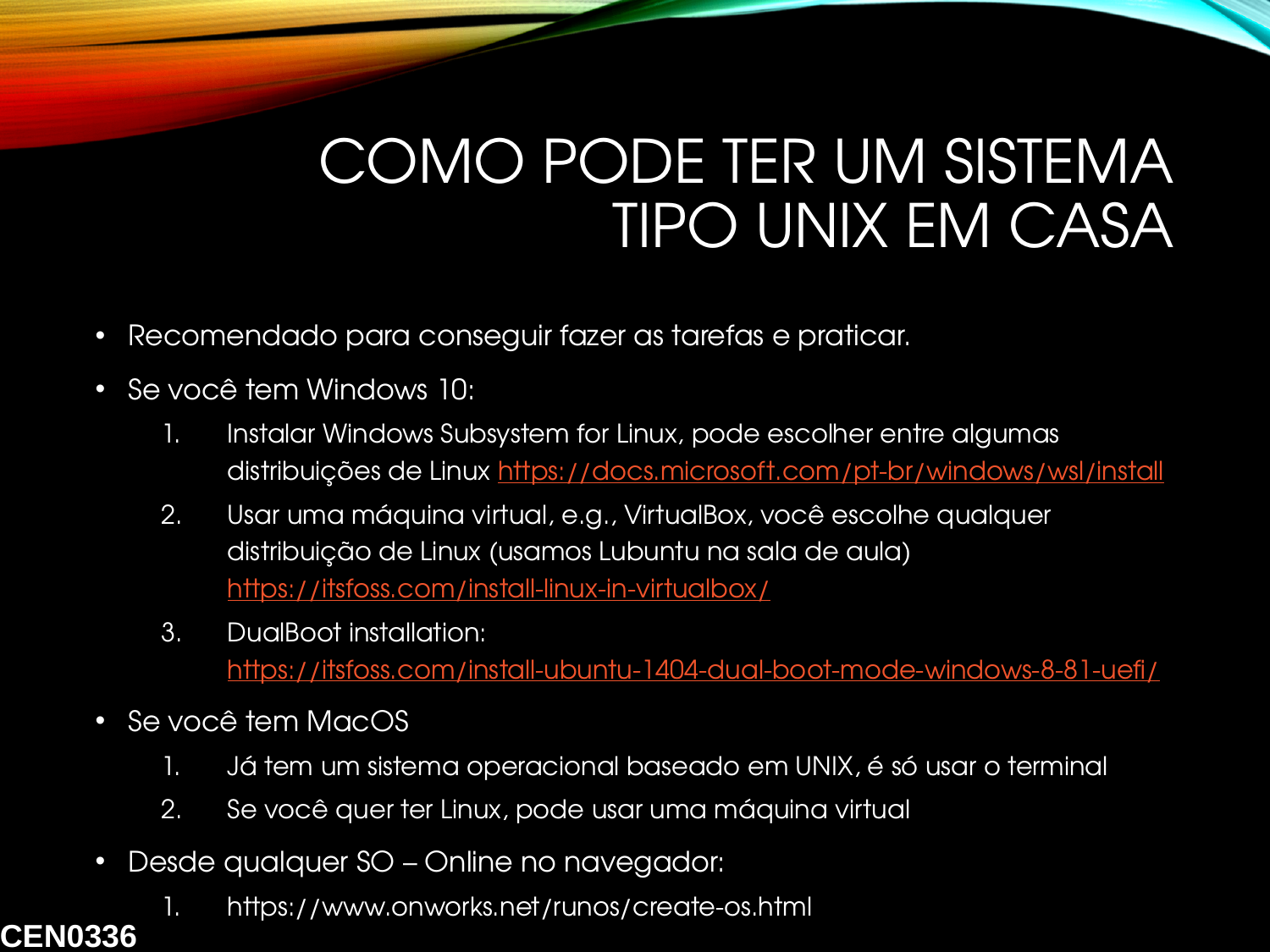

# Como pode ter um sistema Tipo UNIX em casa
Recomendado para conseguir fazer as tarefas e praticar.
Se você tem Windows 10:
Instalar Windows Subsystem for Linux, pode escolher entre algumas distribuições de Linux https://docs.microsoft.com/pt-br/windows/wsl/install
Usar uma máquina virtual, e.g., VirtualBox, você escolhe qualquer distribuição de Linux (usamos Lubuntu na sala de aula) https://itsfoss.com/install-linux-in-virtualbox/
DualBoot installation: https://itsfoss.com/install-ubuntu-1404-dual-boot-mode-windows-8-81-uefi/
Se você tem MacOS
Já tem um sistema operacional baseado em UNIX, é só usar o terminal
Se você quer ter Linux, pode usar uma máquina virtual
Desde qualquer SO – Online no navegador:
https://www.onworks.net/runos/create-os.html